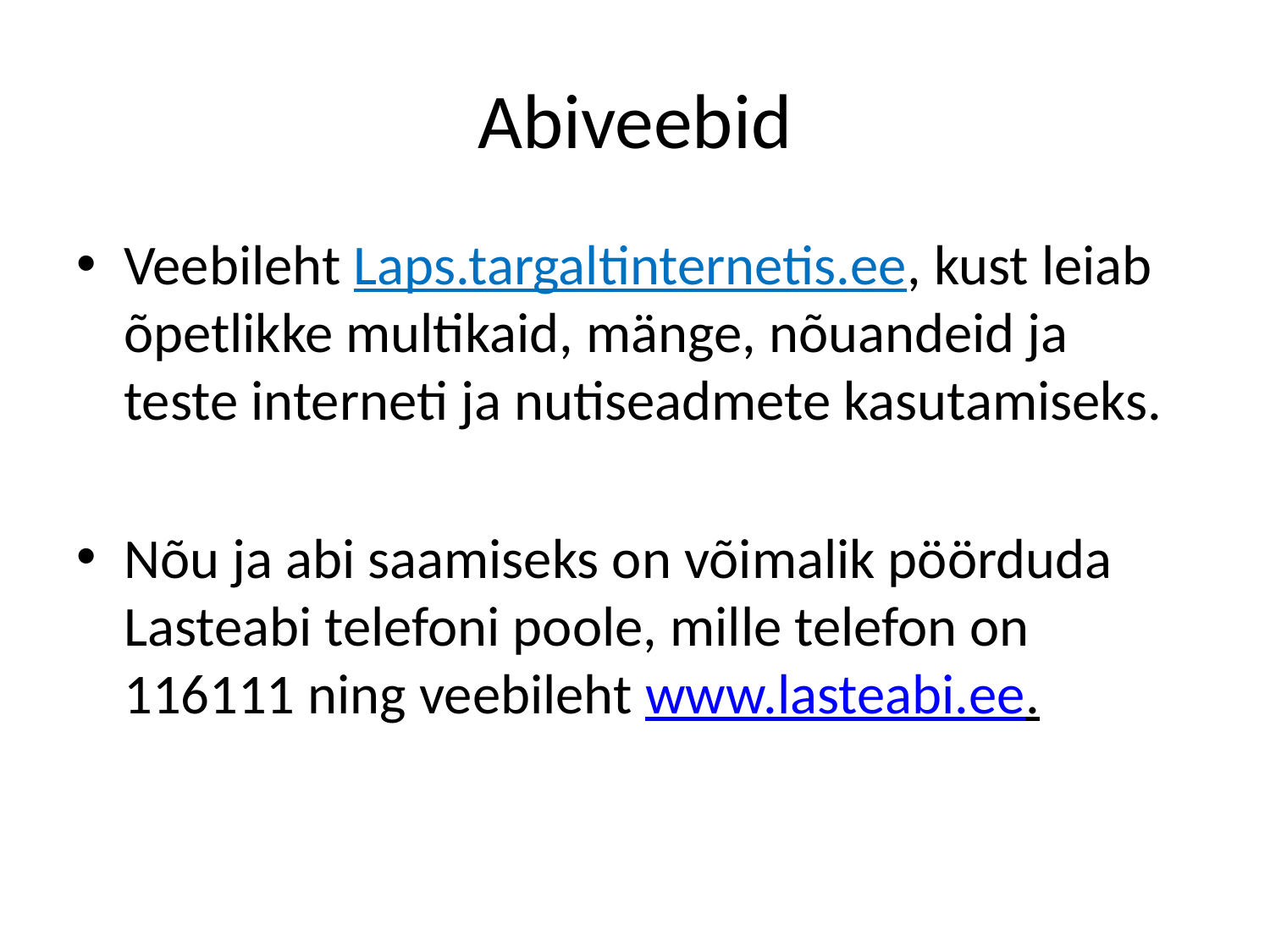

# Abiveebid
Veebileht Laps.targaltinternetis.ee, kust leiab õpetlikke multikaid, mänge, nõuandeid ja teste interneti ja nutiseadmete kasutamiseks.

Nõu ja abi saamiseks on võimalik pöörduda Lasteabi telefoni poole, mille telefon on 116111 ning veebileht www.lasteabi.ee.